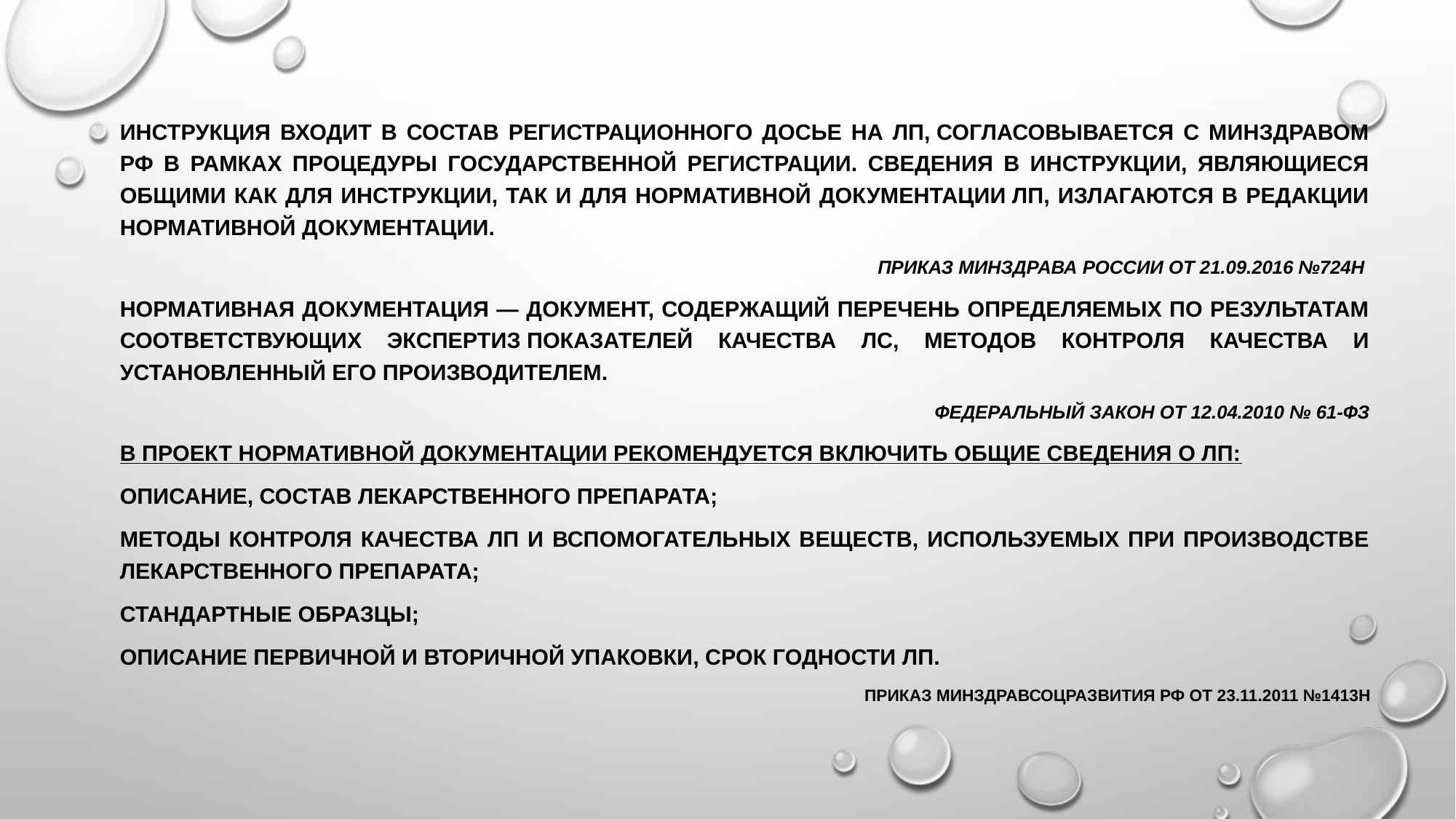

Инструкция входит в состав регистрационного досье на ЛП, согласовывается с Минздравом РФ в рамках процедуры государственной регистрации. Сведения в инструкции, являющиеся общими как для инструкции, так и для нормативной документации ЛП, излагаются в редакции нормативной документации.
Приказ Минздрава России от 21.09.2016 №724н
Нормативная документация — документ, содержащий перечень определяемых по результатам соответствующих экспертиз показателей качества ЛС, методов контроля качества и установленный его производителем.
Федеральный закон от 12.04.2010 № 61-ФЗ
В проект нормативной документации рекомендуется включить общие сведения о ЛП:
описание, состав лекарственного препарата;
методы контроля качества ЛП и вспомогательных веществ, используемых при производстве лекарственного препарата;
стандартные образцы;
описание первичной и вторичной упаковки, срок годности ЛП.
Приказ Минздравсоцразвития РФ от 23.11.2011 №1413н